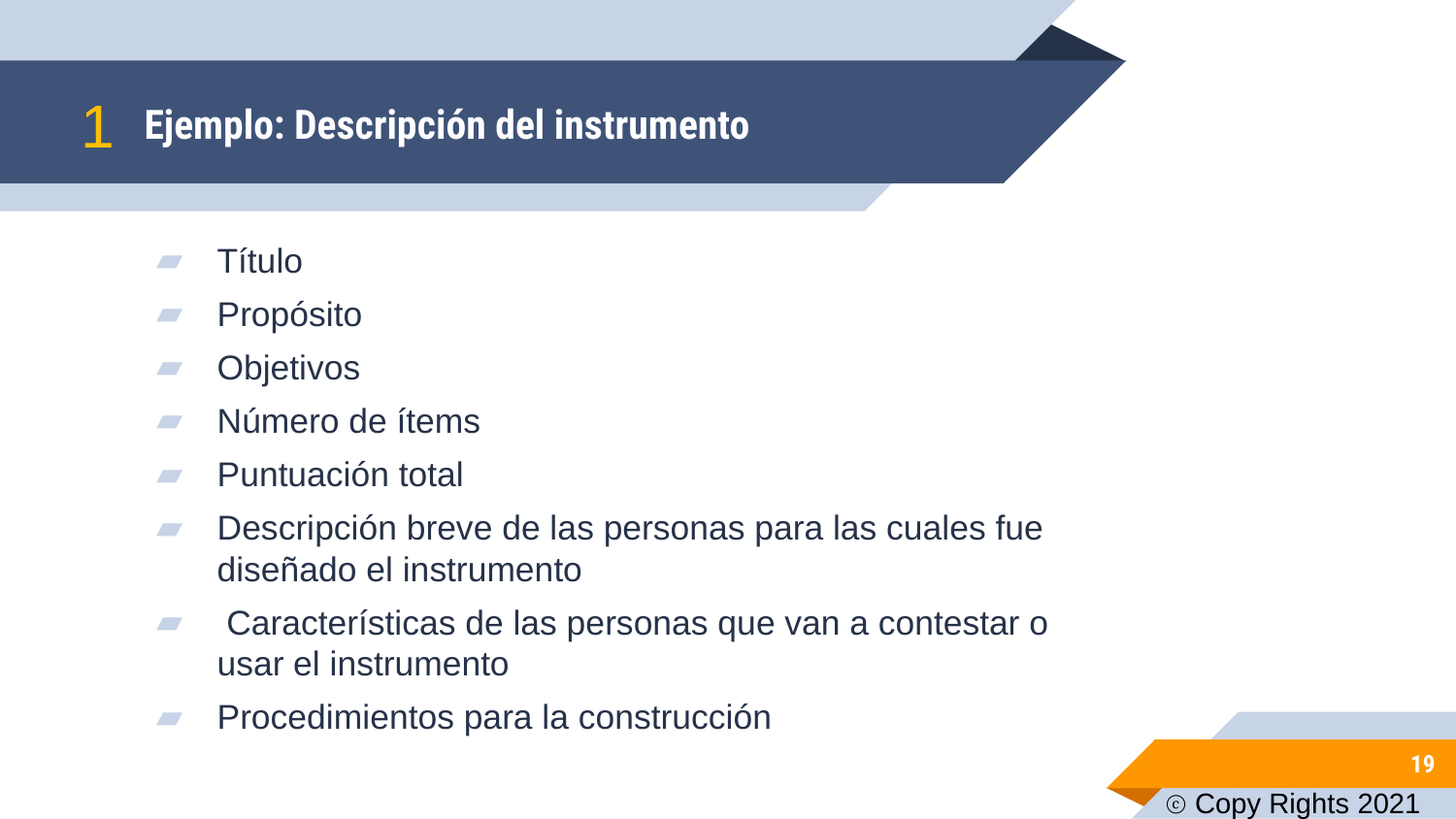

# Ejemplo: Descripción del instrumento
1
Título
Propósito
Objetivos
Número de ítems
Puntuación total
Descripción breve de las personas para las cuales fue diseñado el instrumento
 Características de las personas que van a contestar o usar el instrumento
Procedimientos para la construcción
19
ⓒ Copy Rights 2021